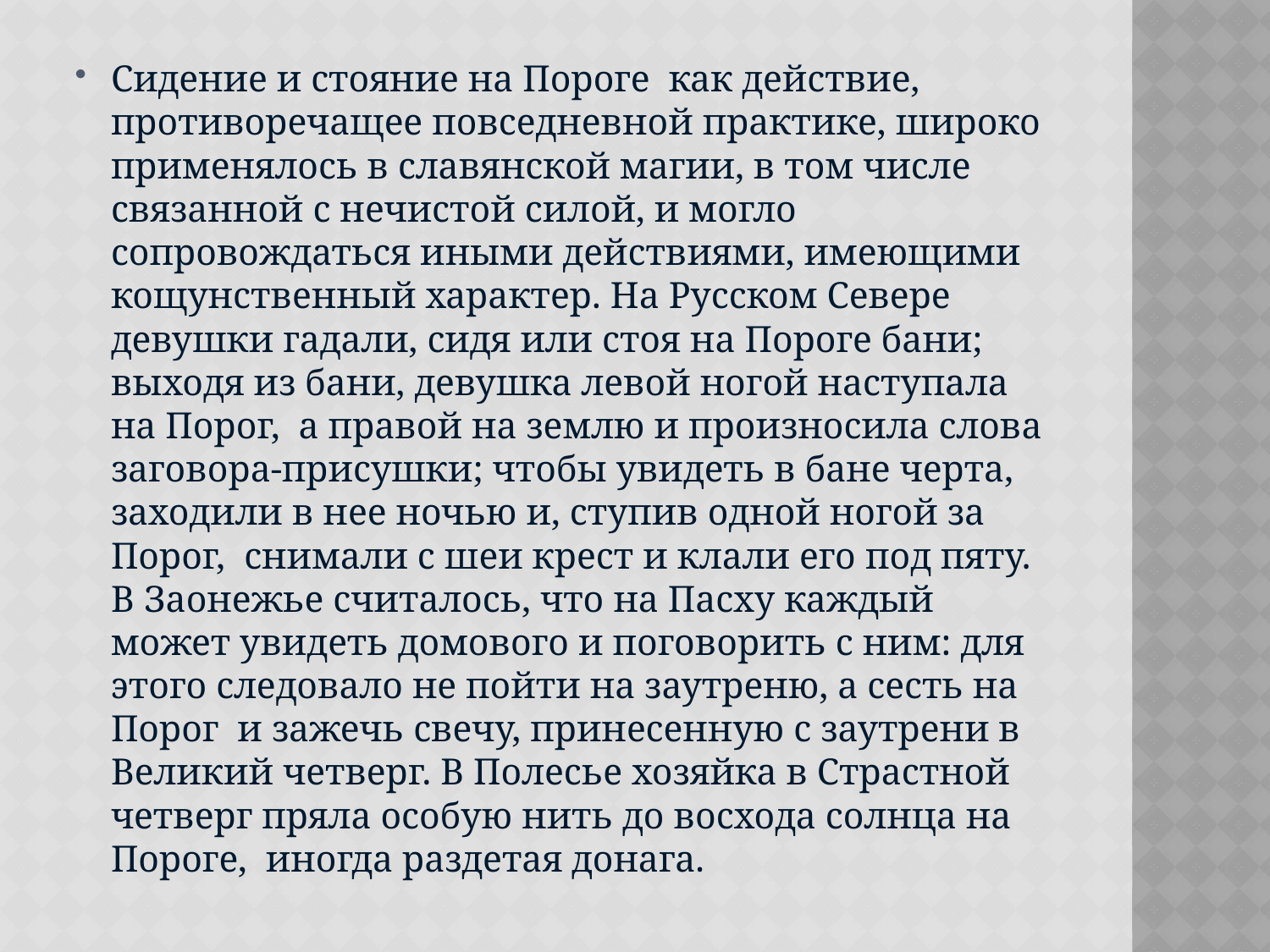

Сидение и стояние на Пороге  как действие, противоречащее повседневной практике, широко применялось в славянской магии, в том числе связанной с нечистой силой, и могло сопровождаться иными действиями, имеющими кощунственный характер. На Русском Севере девушки гадали, сидя или стоя на Пороге бани; выходя из бани, девушка левой ногой наступала на Порог,  а правой на землю и произносила слова заговора-присушки; чтобы увидеть в бане черта, заходили в нее ночью и, ступив одной ногой за Порог,  снимали с шеи крест и клали его под пяту. В Заонежье считалось, что на Пасху каждый может увидеть домового и поговорить с ним: для этого следовало не пойти на заутреню, а сесть на Порог  и зажечь свечу, принесенную с заутрени в Великий четверг. В Полесье хозяйка в Страстной четверг пряла особую нить до восхода солнца на Пороге,  иногда раздетая донага.